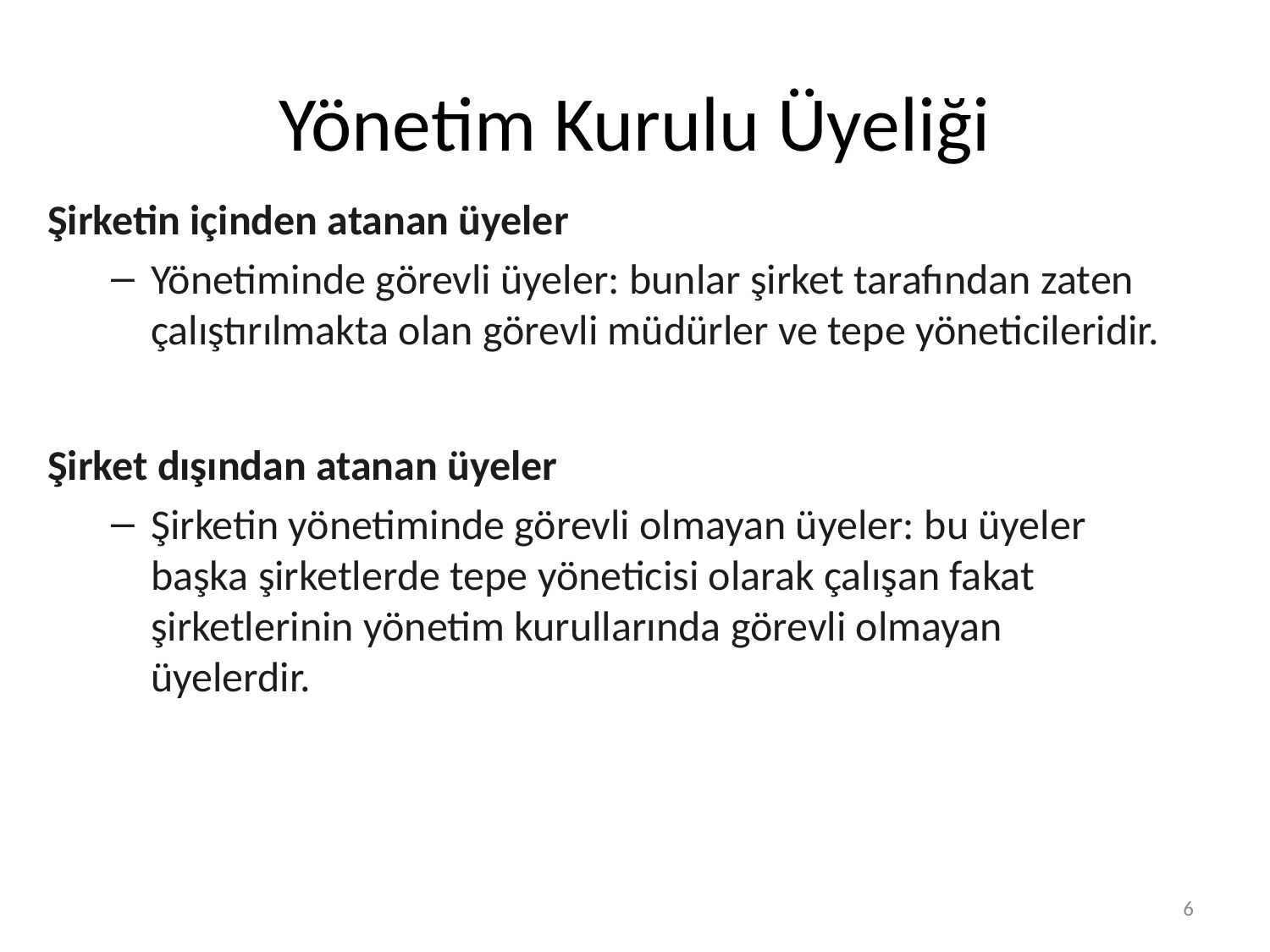

# Yönetim Kurulu Üyeliği
Şirketin içinden atanan üyeler
Yönetiminde görevli üyeler: bunlar şirket tarafından zaten çalıştırılmakta olan görevli müdürler ve tepe yöneticileridir.

Şirket dışından atanan üyeler
Şirketin yönetiminde görevli olmayan üyeler: bu üyeler başka şirketlerde tepe yöneticisi olarak çalışan fakat şirketlerinin yönetim kurullarında görevli olmayan üyelerdir.
6